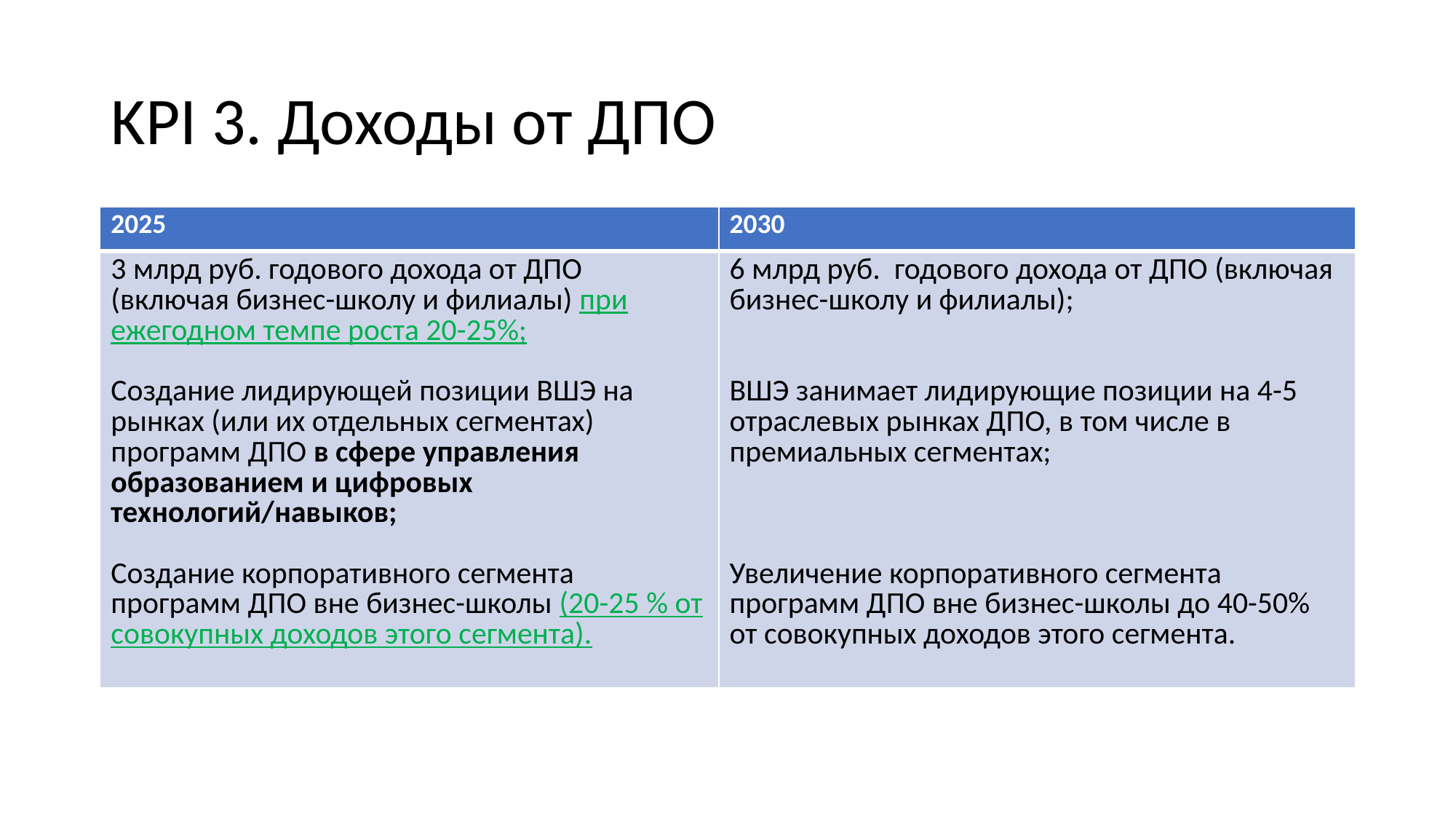

# KPI 3. Доходы от ДПО
| 2025 | 2030 |
| --- | --- |
| 3 млрд руб. годового дохода от ДПО (включая бизнес-школу и филиалы) при ежегодном темпе роста 20-25%; Создание лидирующей позиции ВШЭ на рынках (или их отдельных сегментах) программ ДПО в сфере управления образованием и цифровых технологий/навыков; Создание корпоративного сегмента программ ДПО вне бизнес-школы (20-25 % от совокупных доходов этого сегмента). | 6 млрд руб. годового дохода от ДПО (включая бизнес-школу и филиалы); ВШЭ занимает лидирующие позиции на 4-5 отраслевых рынках ДПО, в том числе в премиальных сегментах; Увеличение корпоративного сегмента программ ДПО вне бизнес-школы до 40-50% от совокупных доходов этого сегмента. |